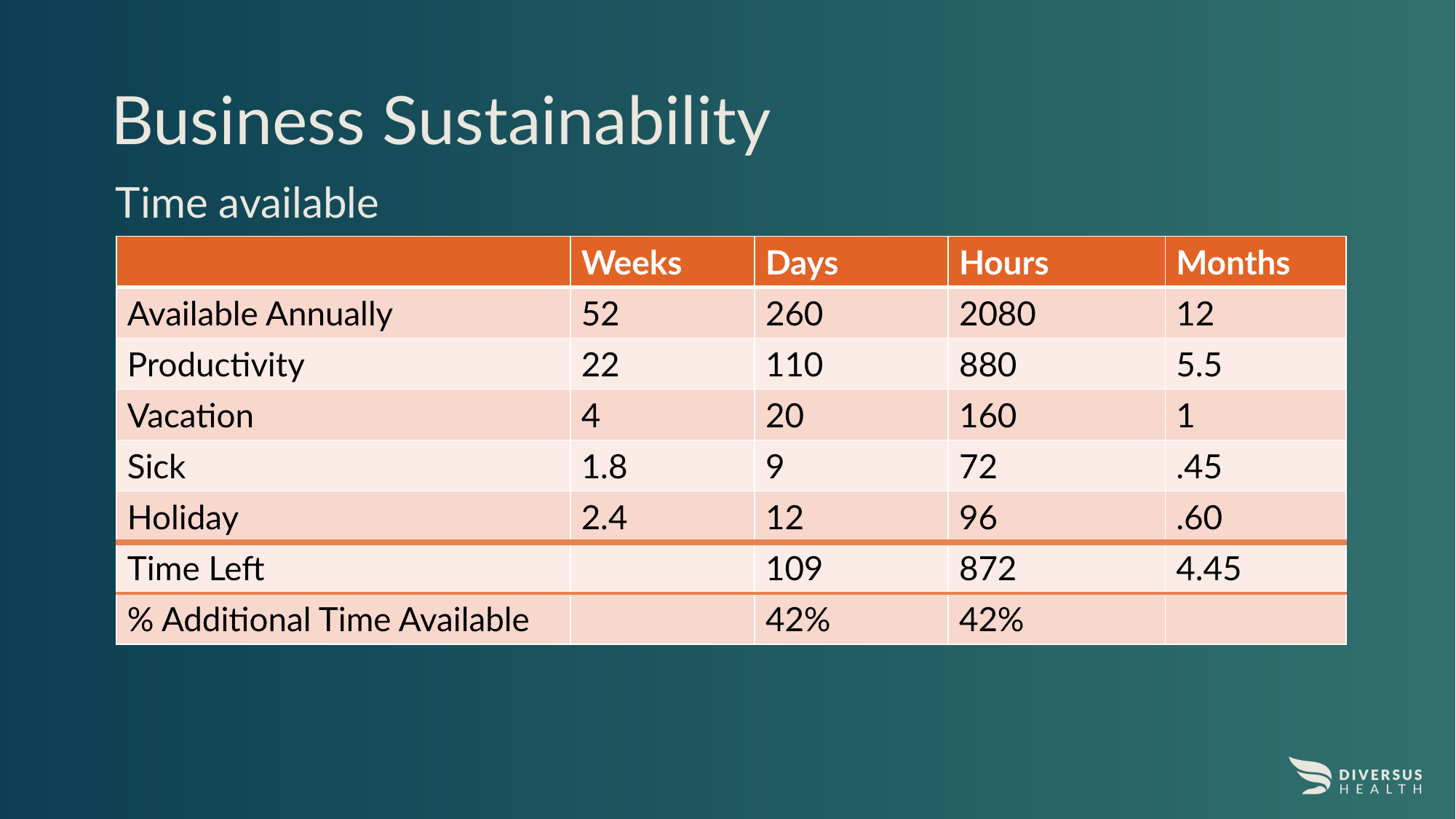

# Business Sustainability
Time available
|  | Weeks | Days | Hours | Months |
| --- | --- | --- | --- | --- |
| Available Annually | 52 | 260 | 2080 | 12 |
| Productivity | 22 | 110 | 880 | 5.5 |
| Vacation | 4 | 20 | 160 | 1 |
| Sick | 1.8 | 9 | 72 | .45 |
| Holiday | 2.4 | 12 | 96 | .60 |
| Time Left |  | 109 | 872 | 4.45 |
| % Additional Time Available |  | 42% | 42% |  |